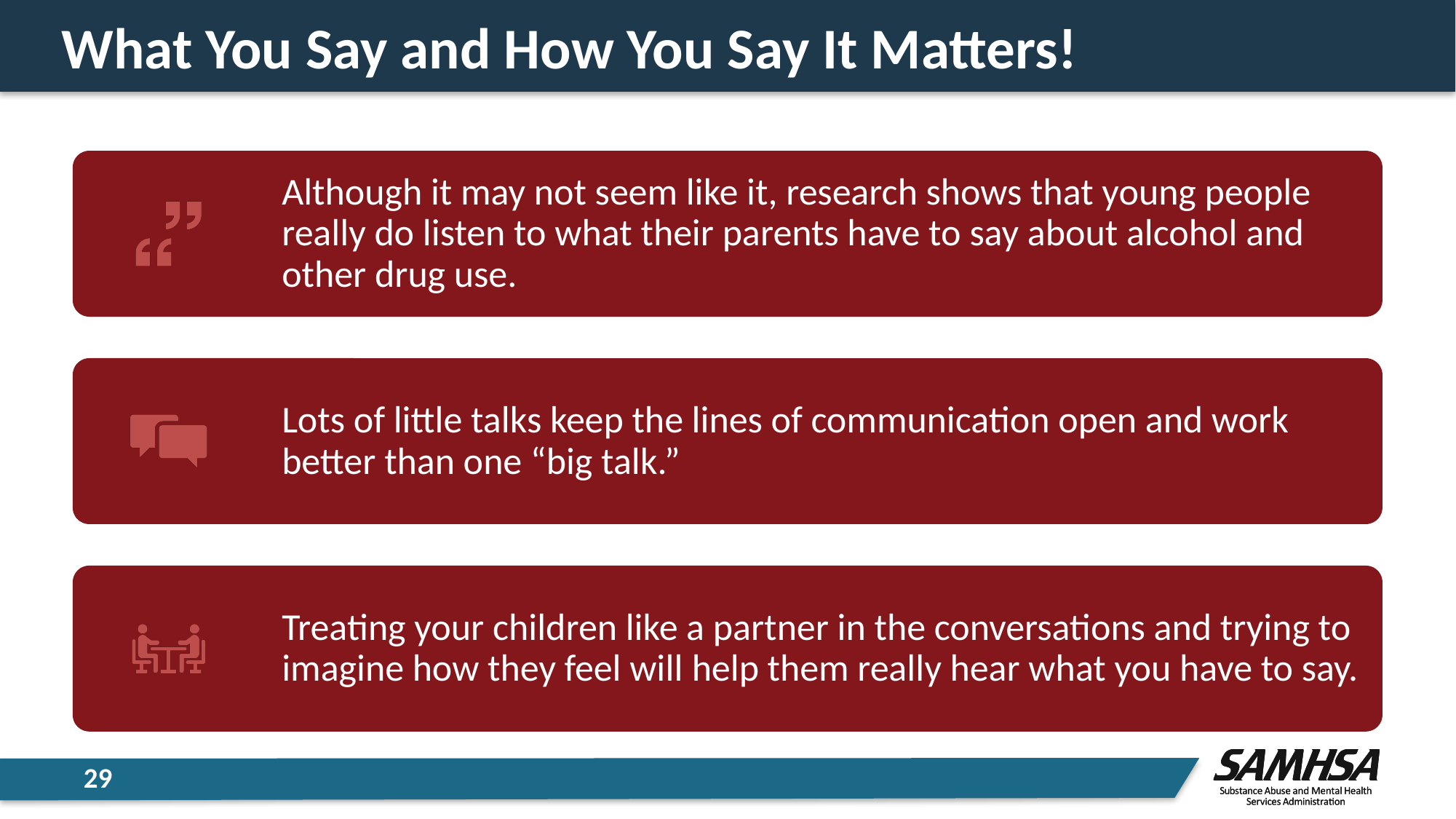

# What You Say and How You Say It Matters!
Although it may not seem like it, research shows that young people really do listen to what their parents have to say about alcohol and other drug use.
Lots of little talks keep the lines of communication open and work better than one “big talk.”
Treating your children like a partner in the conversations and trying to imagine how they feel will help them really hear what you have to say.
29